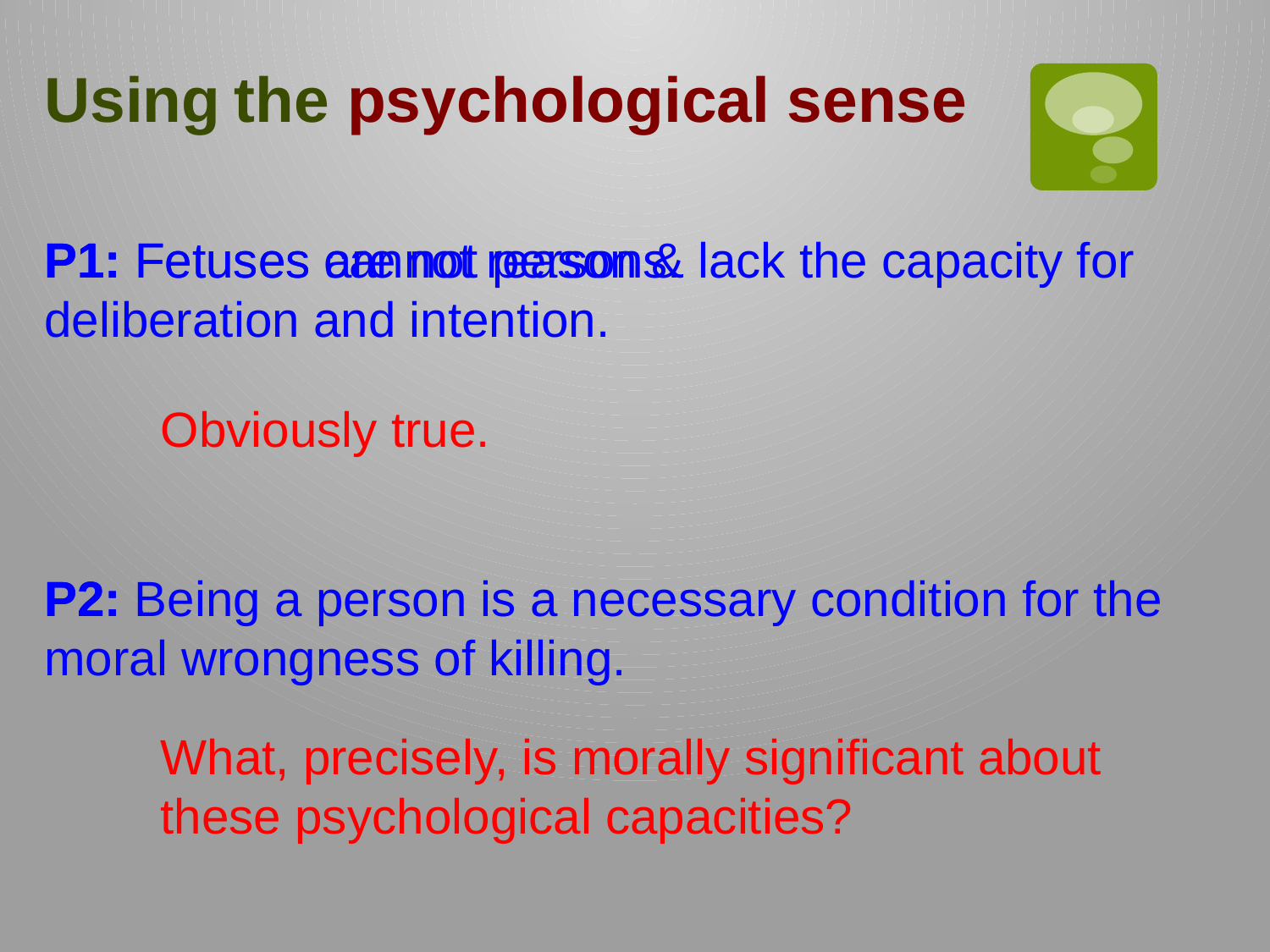

Using the psychological sense
P1: Fetuses are not persons.
P1: Fetuses cannot reason & lack the capacity for deliberation and intention.
Obviously true.
P2: Being a person is a necessary condition for the moral wrongness of killing.
P2: .
What, precisely, is morally significant about these psychological capacities?